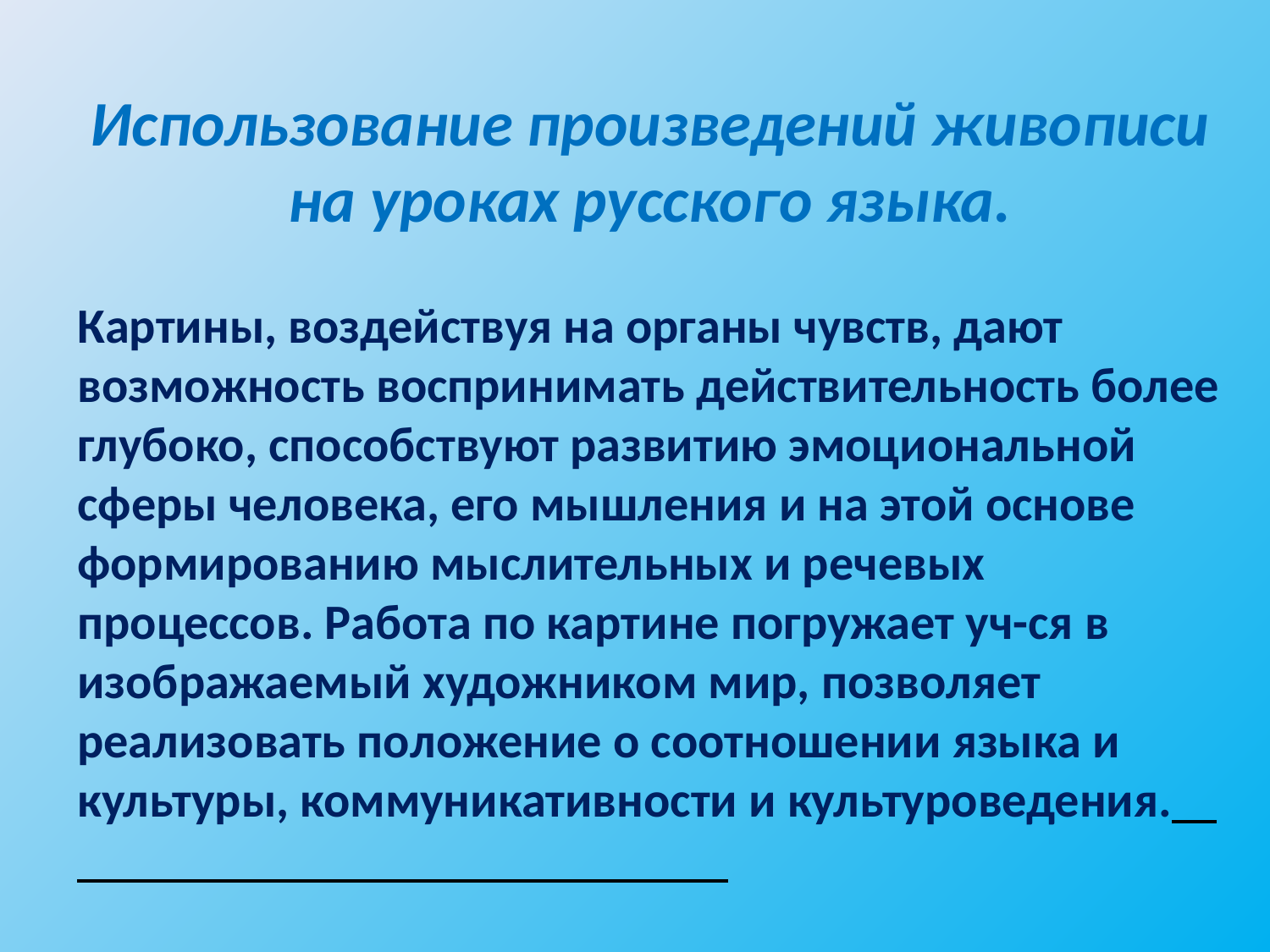

Использование произведений живописи на уроках русского языка.

Картины, воздействуя на органы чувств, дают возможность воспринимать действительность более глубоко, способствуют развитию эмоциональной сферы человека, его мышления и на этой основе формированию мыслительных и речевых процессов. Работа по картине погружает уч-ся в изображаемый художником мир, позволяет реализовать положение о соотношении языка и культуры, коммуникативности и культуроведения.